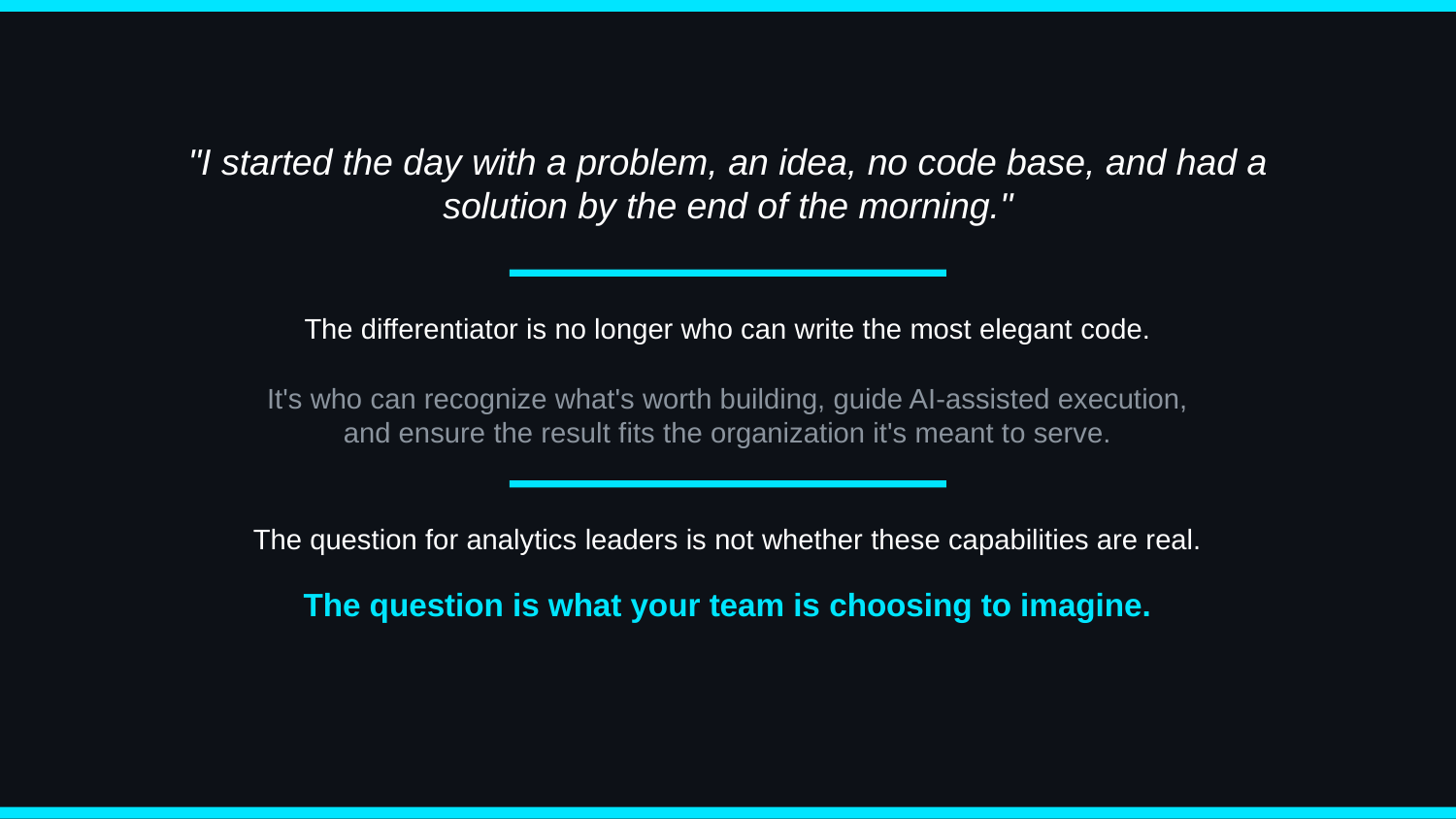

"I started the day with a problem, an idea, no code base, and had a solution by the end of the morning."

The differentiator is no longer who can write the most elegant code.
It's who can recognize what's worth building, guide AI-assisted execution,
and ensure the result fits the organization it's meant to serve.

The question for analytics leaders is not whether these capabilities are real.
The question is what your team is choosing to imagine.